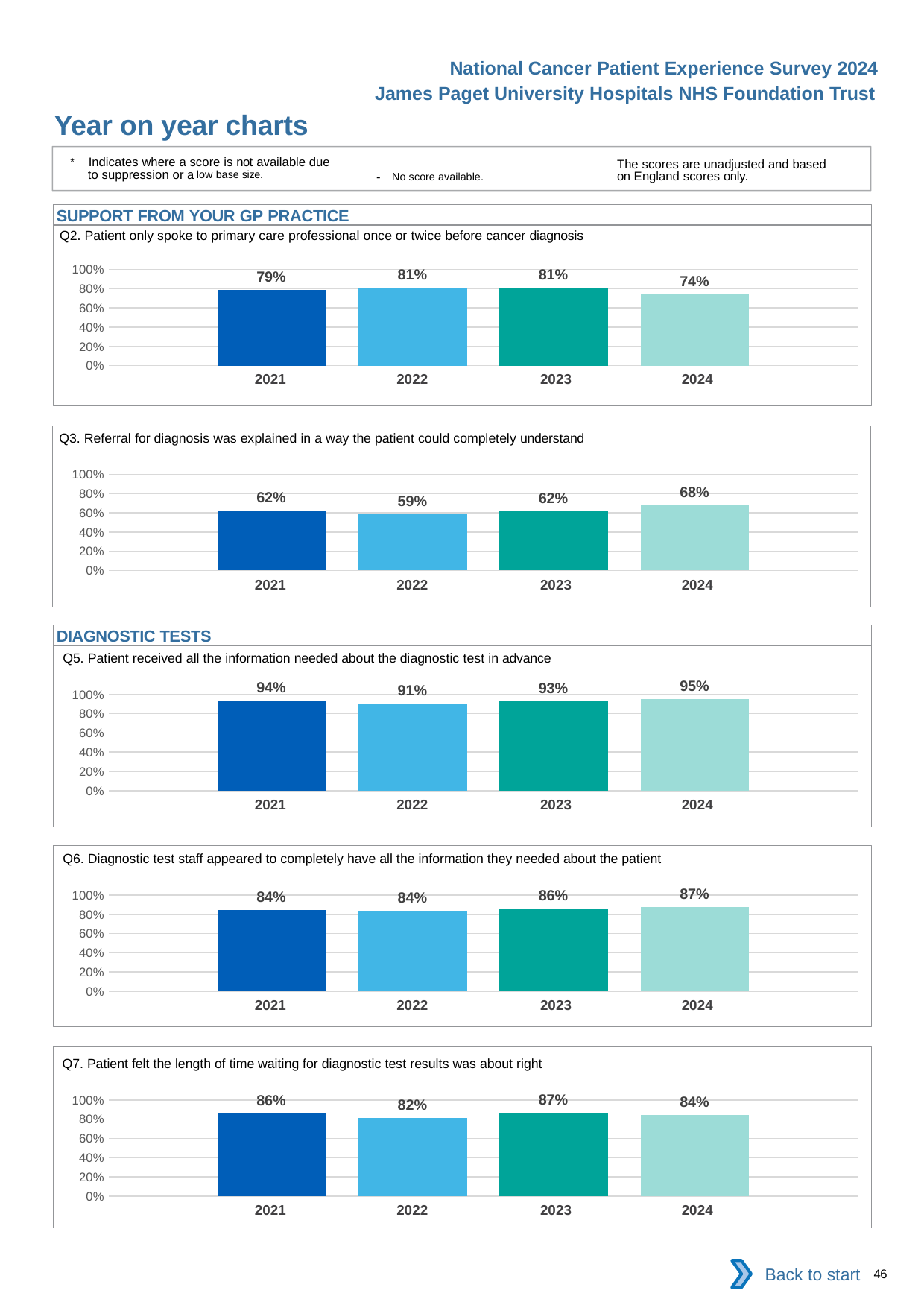

National Cancer Patient Experience Survey 2024
James Paget University Hospitals NHS Foundation Trust
Year on year charts

*  Indicates where a score is not available due to suppression or a low base size.
The scores are unadjusted and based on England scores only.
- No score available.
SUPPORT FROM YOUR GP PRACTICE
Q2. Patient only spoke to primary care professional once or twice before cancer diagnosis

### Chart

| Category | 2021 | 2022 | 2023 | 2024 |
|---|---|---|---|---|
| Category 1 | 0.7883212 | 0.8129496 | 0.8109756 | 0.7378049 |
| 2021 | 2022 | 2023 | 2024 |
| --- | --- | --- | --- |
Q3. Referral for diagnosis was explained in a way the patient could completely understand

### Chart

| Category | 2021 | 2022 | 2023 | 2024 |
|---|---|---|---|---|
| Category 1 | 0.6230366 | 0.5860215 | 0.6180258 | 0.675 |
| 2021 | 2022 | 2023 | 2024 |
| --- | --- | --- | --- |
DIAGNOSTIC TESTS
Q5. Patient received all the information needed about the diagnostic test in advance

### Chart

| Category | 2021 | 2022 | 2023 | 2024 |
|---|---|---|---|---|
| Category 1 | 0.9361702 | 0.9058296 | 0.9335664 | 0.9513109 |
| 2021 | 2022 | 2023 | 2024 |
| --- | --- | --- | --- |
Q6. Diagnostic test staff appeared to completely have all the information they needed about the patient

### Chart

| Category | 2021 | 2022 | 2023 | 2024 |
|---|---|---|---|---|
| Category 1 | 0.8433735 | 0.8375 | 0.8637874 | 0.8741497 |
| 2021 | 2022 | 2023 | 2024 |
| --- | --- | --- | --- |
Q7. Patient felt the length of time waiting for diagnostic test results was about right

### Chart

| Category | 2021 | 2022 | 2023 | 2024 |
|---|---|---|---|---|
| Category 1 | 0.8629032 | 0.8158996 | 0.8662207 | 0.8435374 |
| 2021 | 2022 | 2023 | 2024 |
| --- | --- | --- | --- |
Back to start

46